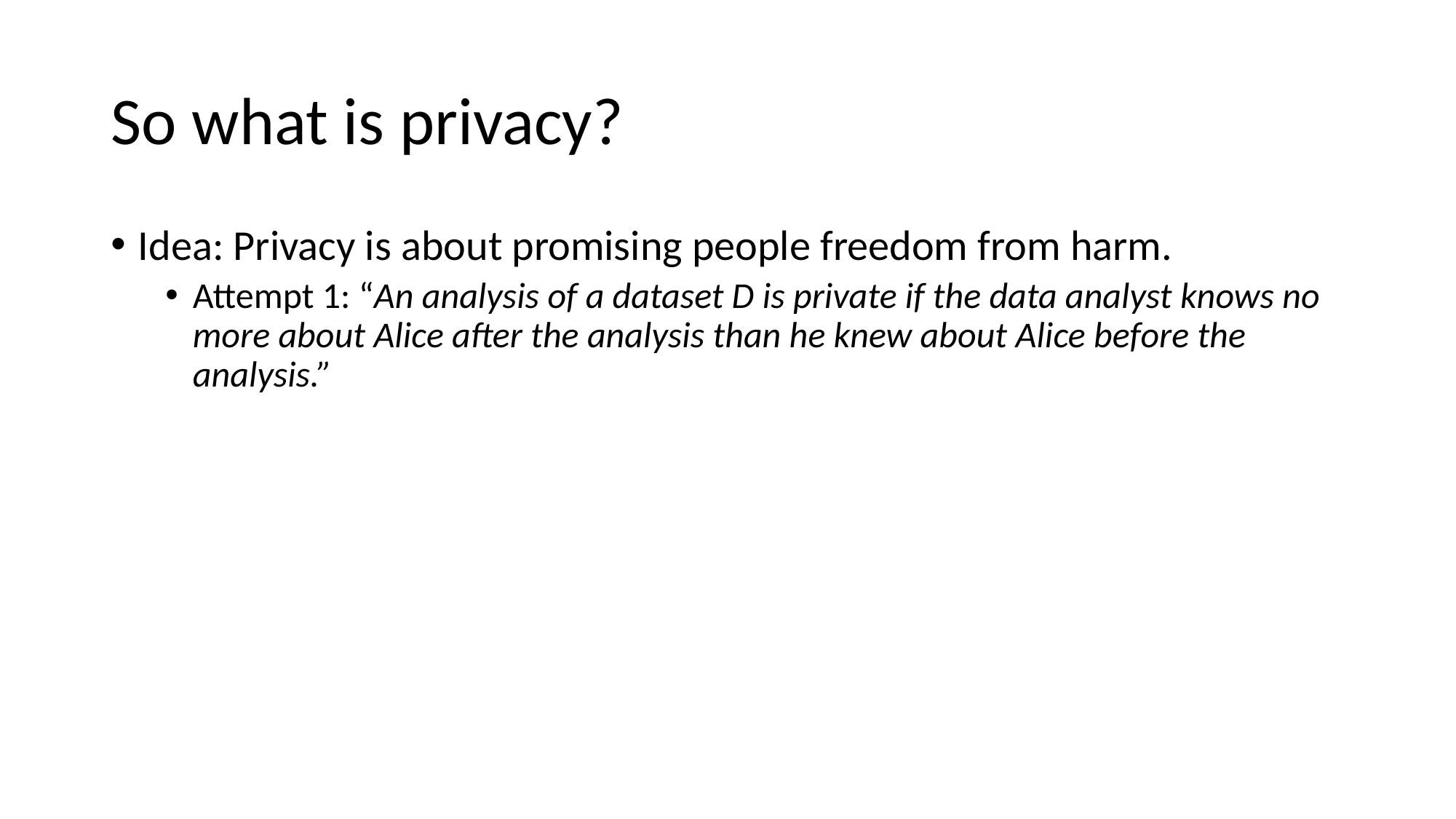

# So what is privacy?
Idea: Privacy is about promising people freedom from harm.
Attempt 1: “An analysis of a dataset D is private if the data analyst knows no more about Alice after the analysis than he knew about Alice before the analysis.”